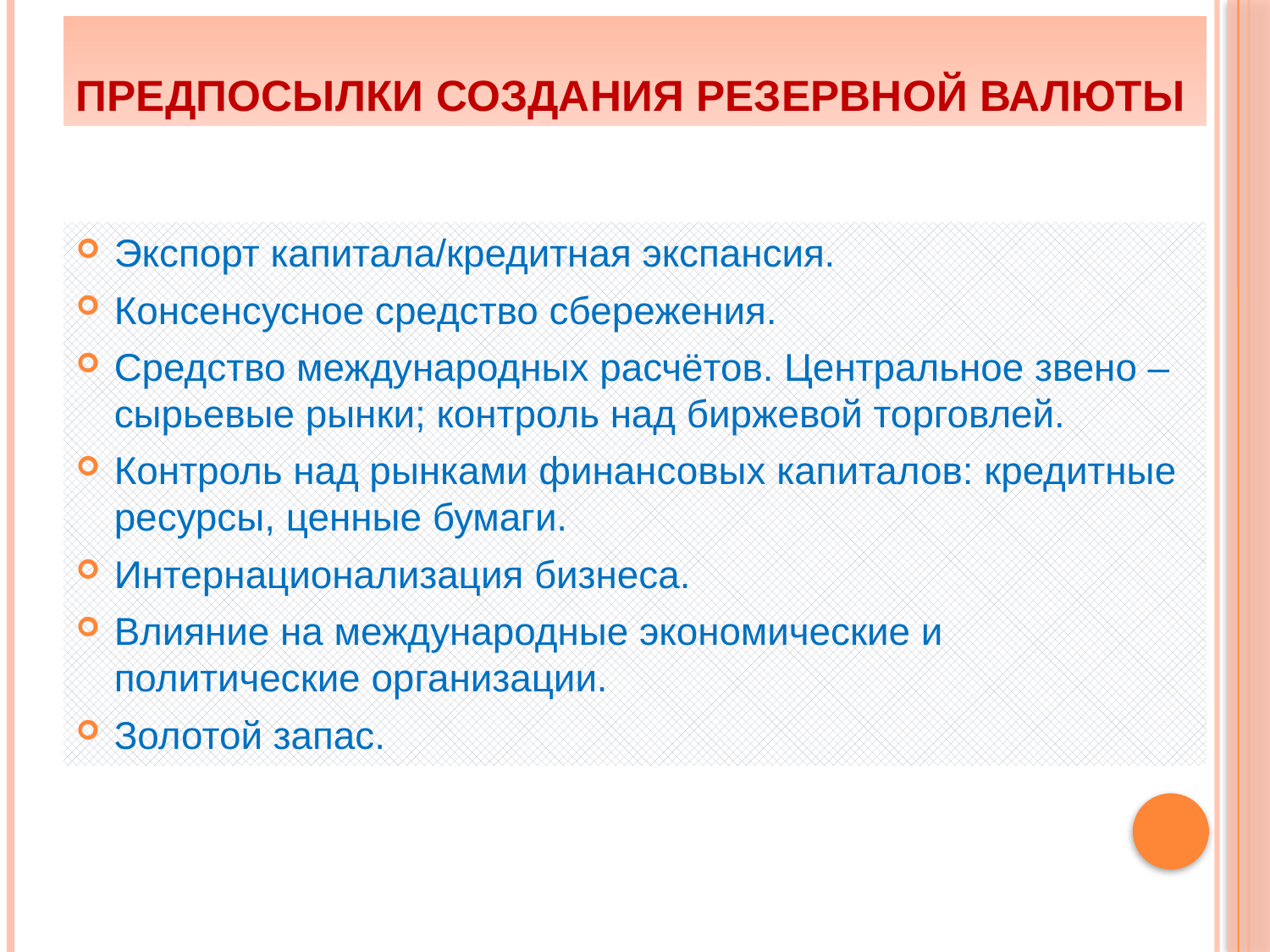

# Предпосылки создания резервной валюты
Экспорт капитала/кредитная экспансия.
Консенсусное средство сбережения.
Средство международных расчётов. Центральное звено – сырьевые рынки; контроль над биржевой торговлей.
Контроль над рынками финансовых капиталов: кредитные ресурсы, ценные бумаги.
Интернационализация бизнеса.
Влияние на международные экономические и политические организации.
Золотой запас.